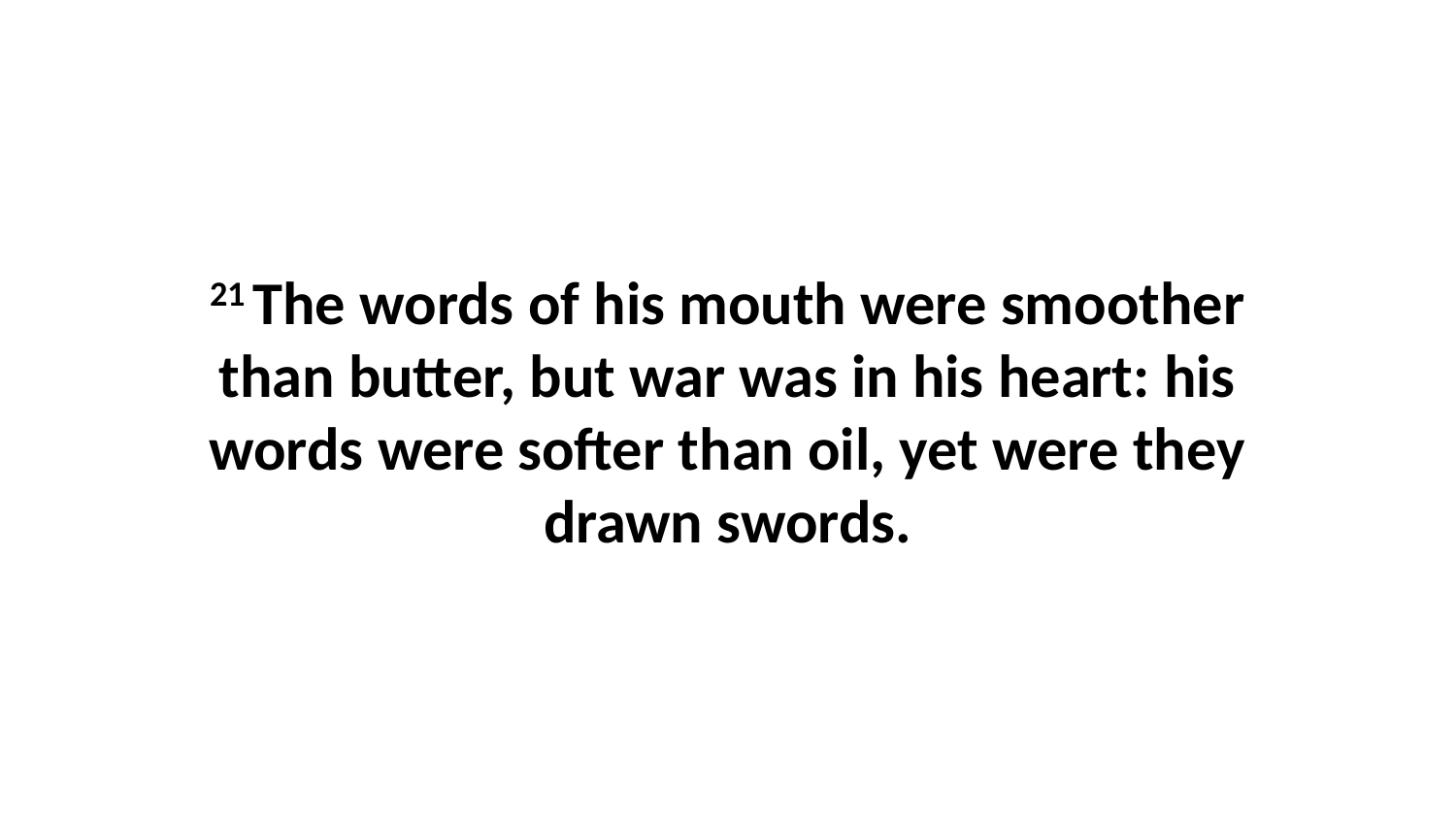

21 The words of his mouth were smoother than butter, but war was in his heart: his words were softer than oil, yet were they drawn swords.